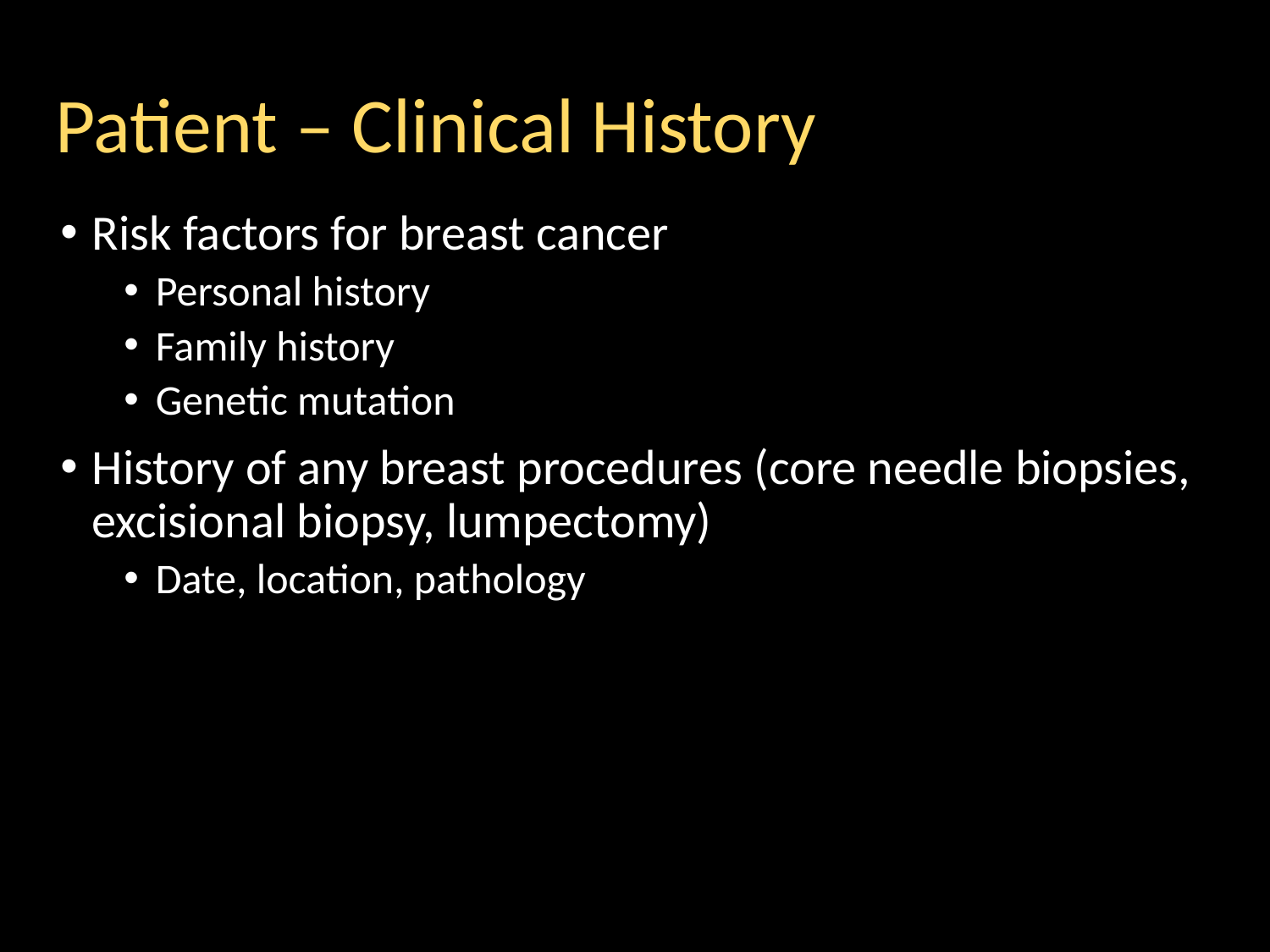

# Patient – Clinical History
Risk factors for breast cancer
Personal history
Family history
Genetic mutation
History of any breast procedures (core needle biopsies, excisional biopsy, lumpectomy)
Date, location, pathology